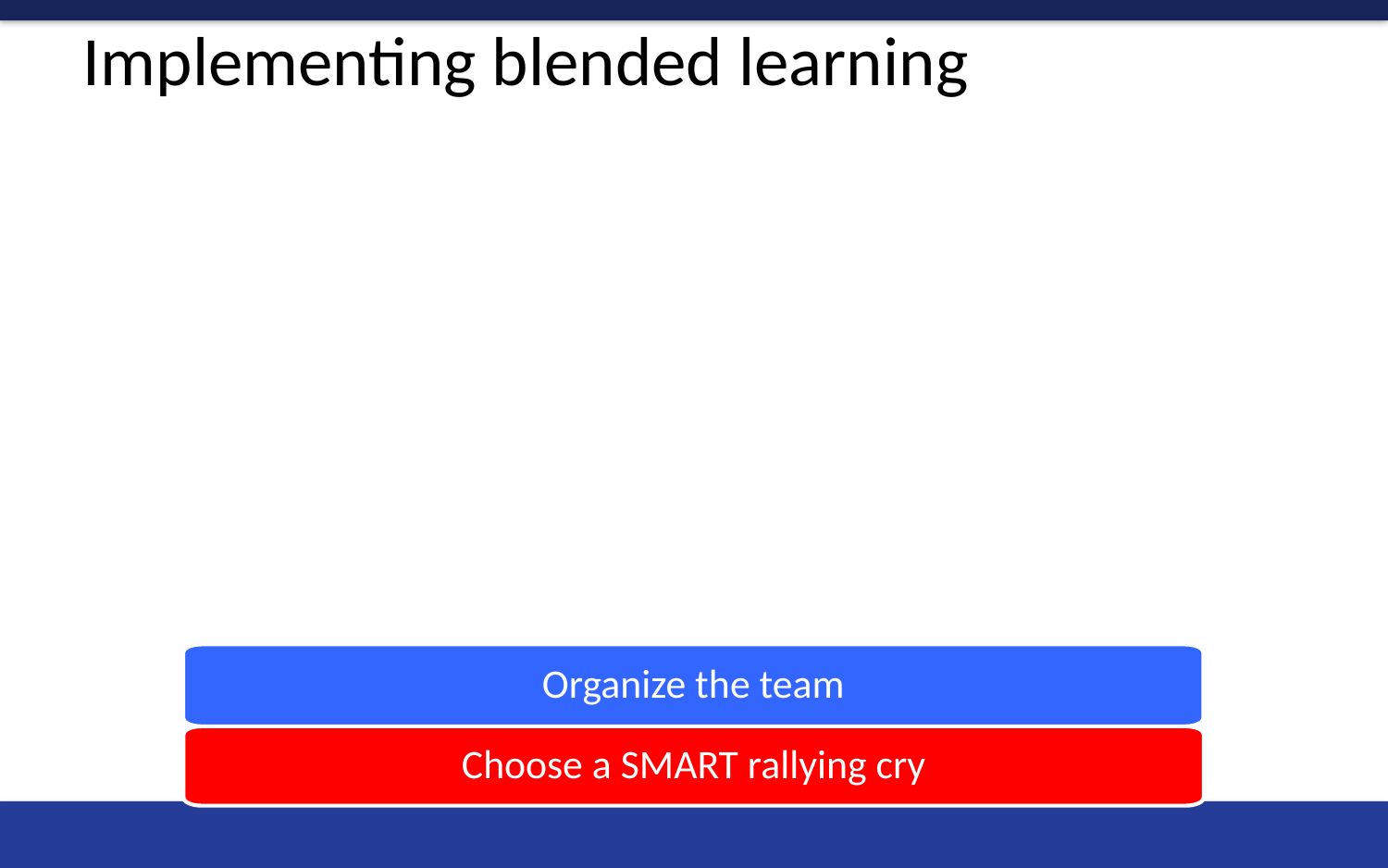

Implementing blended learning
Organize the team
Choose a SMART rallying cry